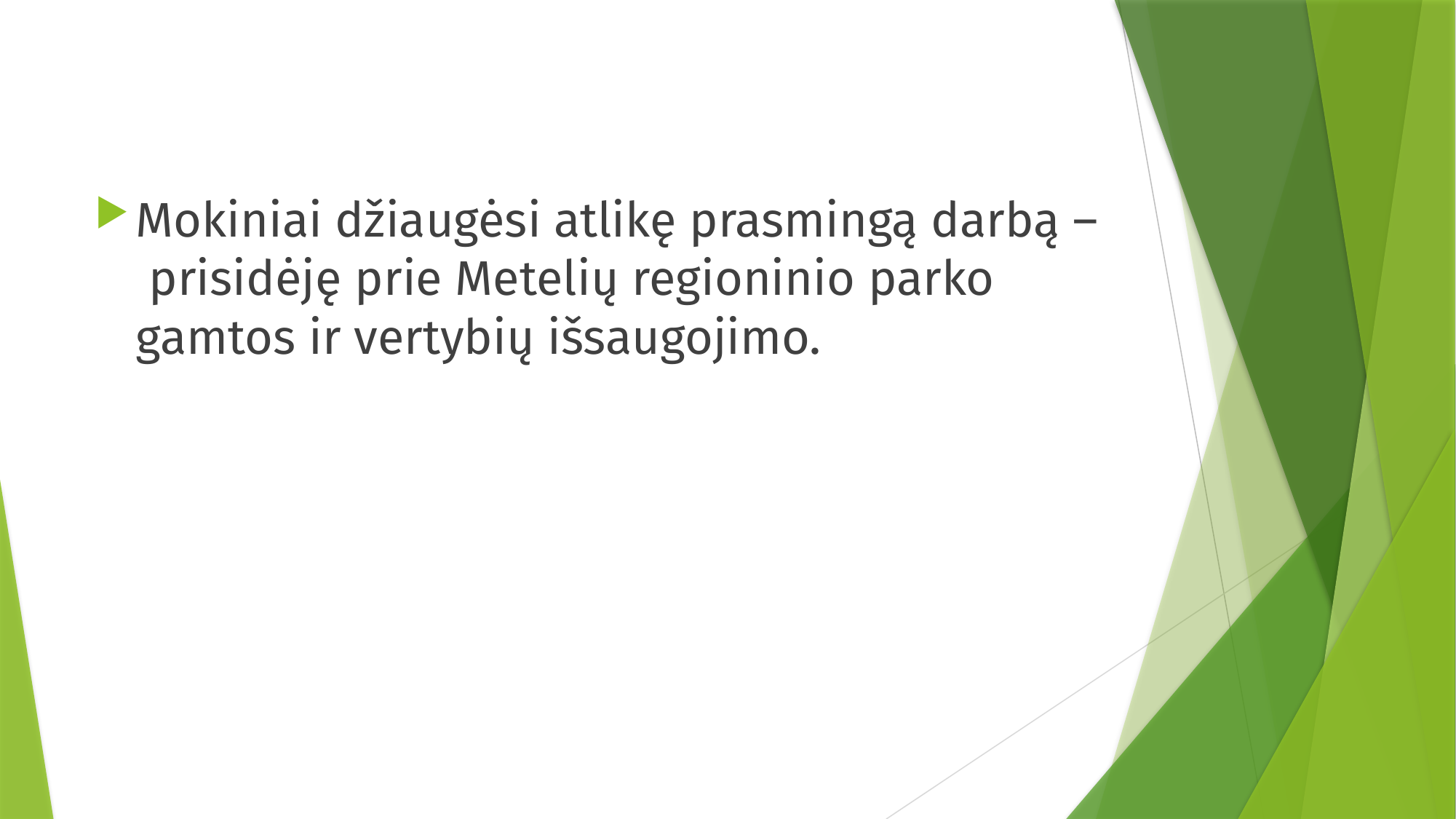

Mokiniai džiaugėsi atlikę prasmingą darbą –  prisidėję prie Metelių regioninio parko gamtos ir vertybių išsaugojimo.